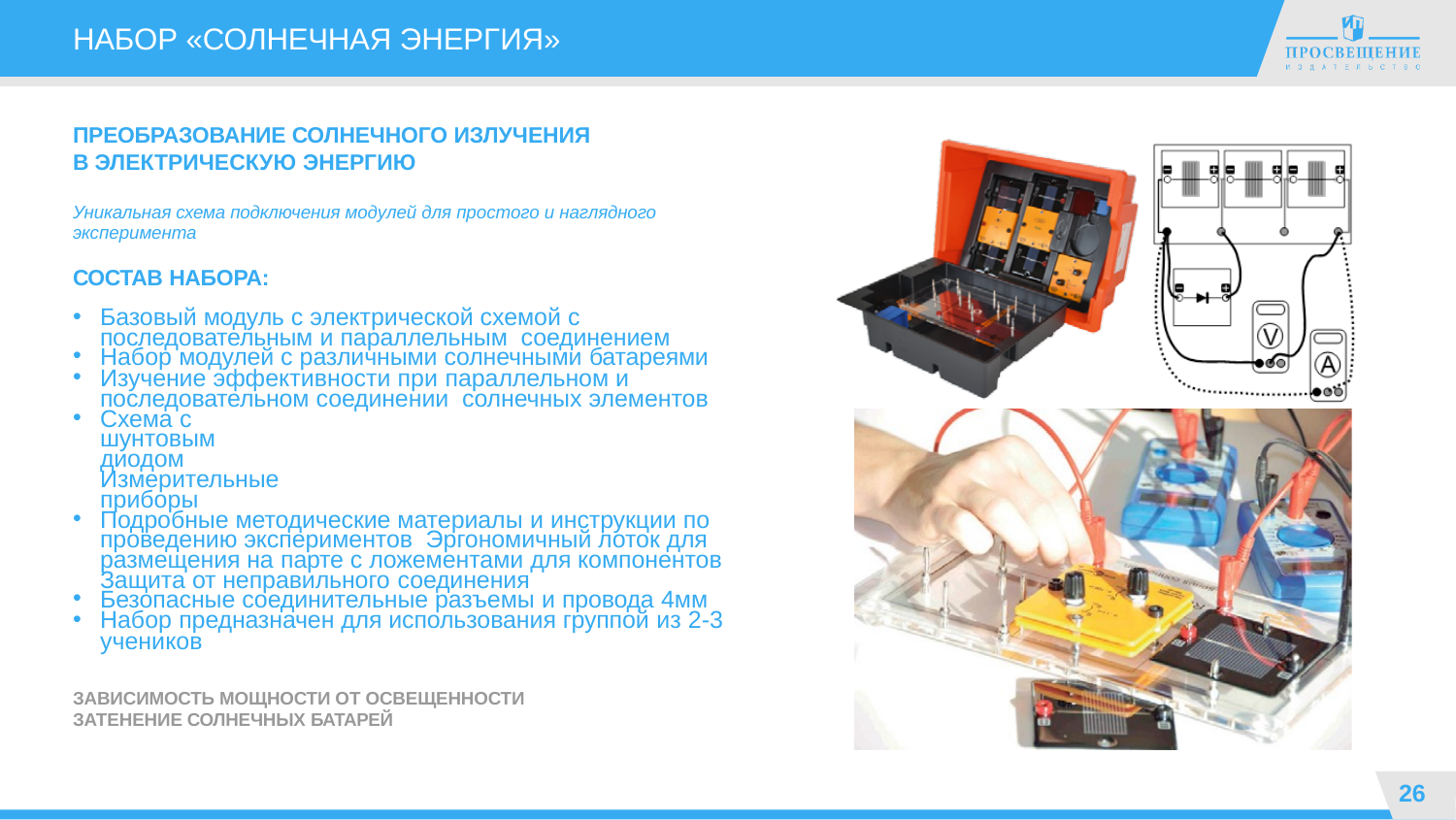

# НАБОР «СОЛНЕЧНАЯ ЭНЕРГИЯ»
ПРЕОБРАЗОВАНИЕ СОЛНЕЧНОГО ИЗЛУЧЕНИЯ  В ЭЛЕКТРИЧЕСКУЮ ЭНЕРГИЮ

Уникальная схема подключения модулей для простого и наглядного  эксперимента

СОСТАВ НАБОРА:
Базовый модуль с электрической схемой с последовательным и параллельным  соединением
Набор модулей с различными солнечными батареями
Изучение эффективности при параллельном и последовательном соединении  солнечных элементов
Схема с шунтовым диодом  Измерительные приборы
Подробные методические материалы и инструкции по проведению экспериментов  Эргономичный лоток для размещения на парте с ложементами для компонентов  Защита от неправильного соединения
Безопасные соединительные разъемы и провода 4мм
Набор предназначен для использования группой из 2-3 учеников

ЗАВИСИМОСТЬ МОЩНОСТИ ОТ ОСВЕЩЕННОСТИ  ЗАТЕНЕНИЕ СОЛНЕЧНЫХ БАТАРЕЙ

26